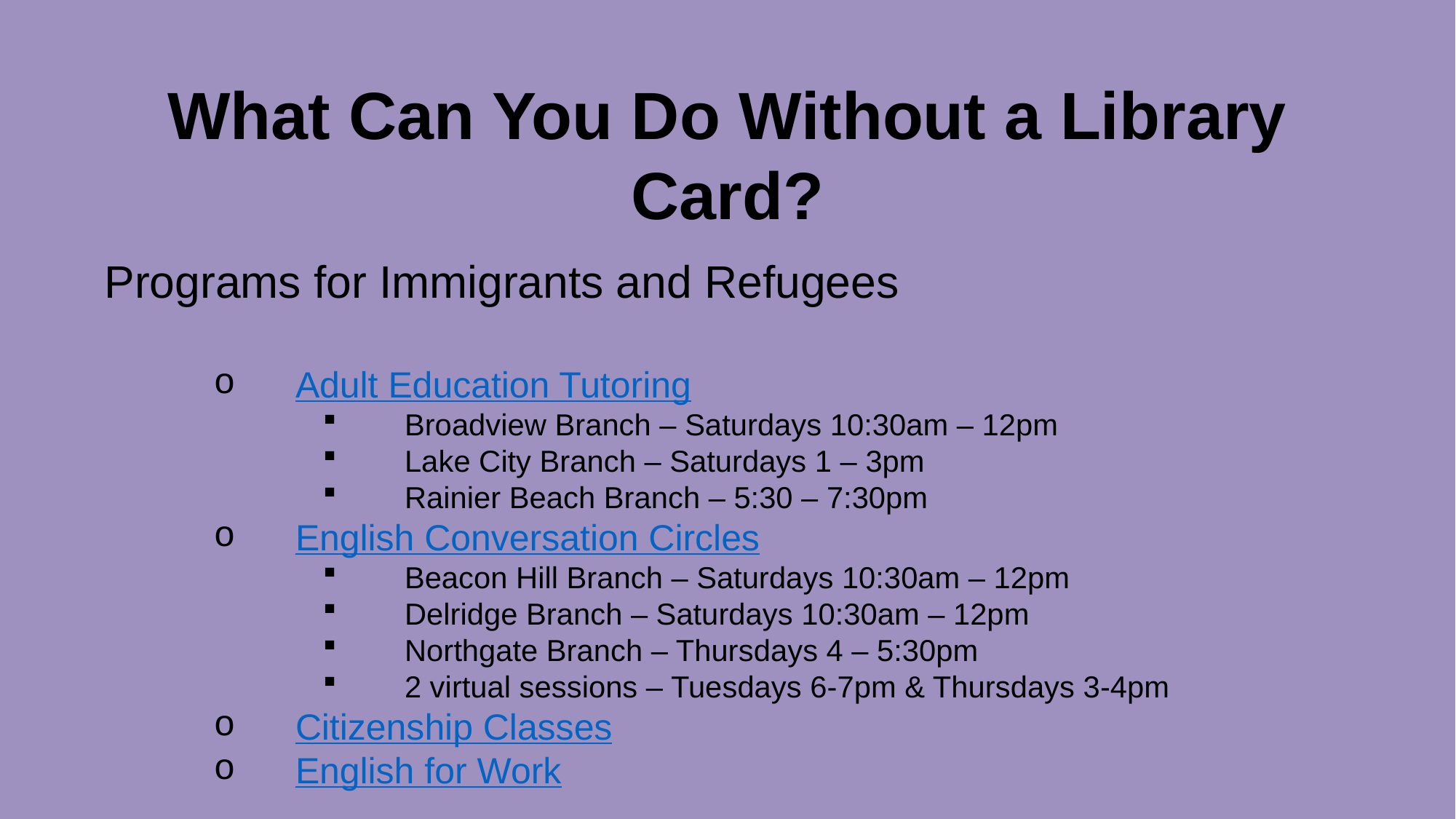

What Can You Do Without a Library Card?

Programs for Immigrants and Refugees
Adult Education Tutoring
Broadview Branch – Saturdays 10:30am – 12pm
Lake City Branch – Saturdays 1 – 3pm
Rainier Beach Branch – 5:30 – 7:30pm
English Conversation Circles
Beacon Hill Branch – Saturdays 10:30am – 12pm
Delridge Branch – Saturdays 10:30am – 12pm
Northgate Branch – Thursdays 4 – 5:30pm
2 virtual sessions – Tuesdays 6-7pm & Thursdays 3-4pm
Citizenship Classes
English for Work